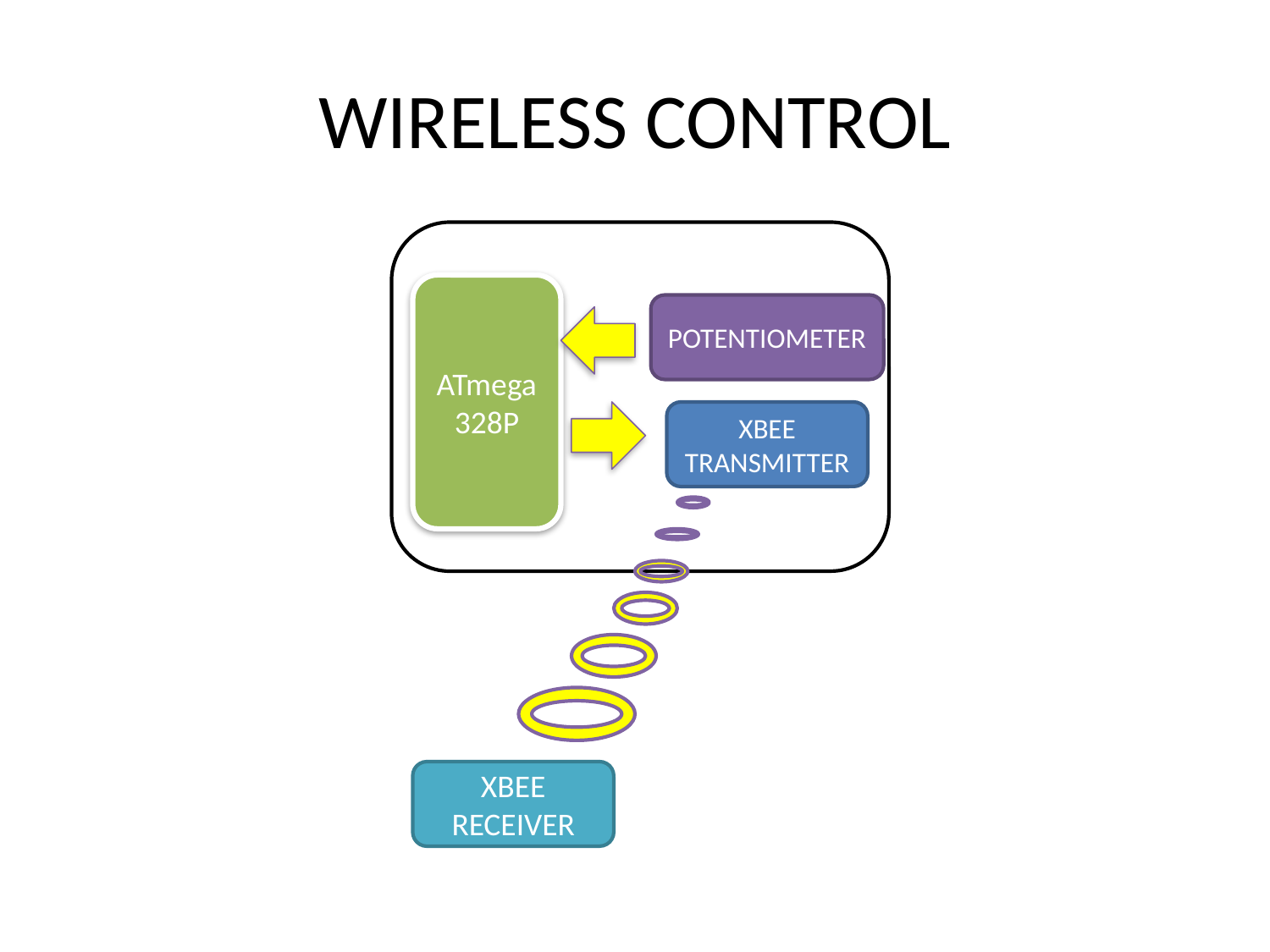

# WIRELESS CONTROL

ATmega 328P
POTENTIOMETER

XBEE TRANSMITTER

XBEE RECEIVER